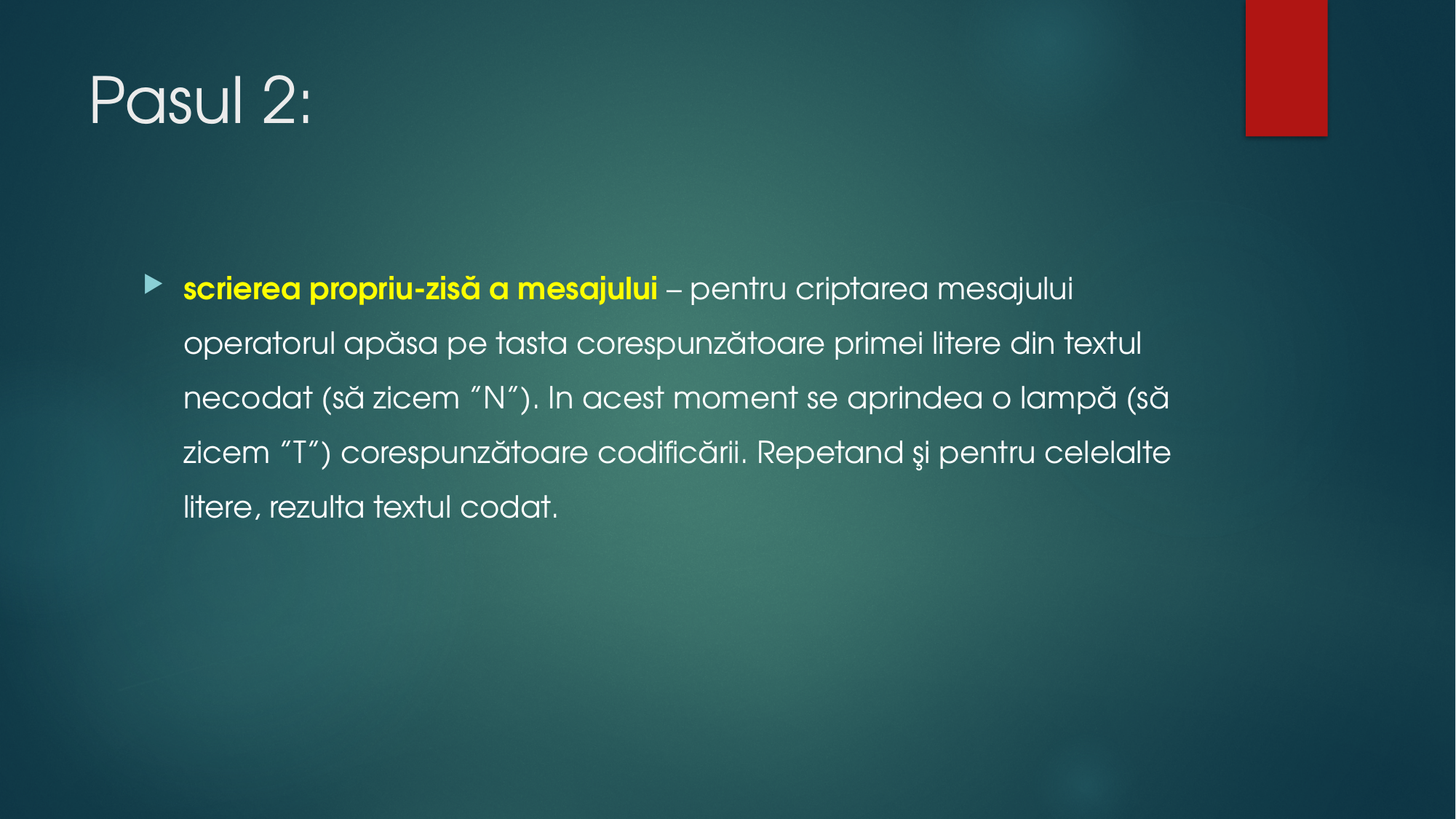

# Pasul 2:
scrierea propriu-zisă a mesajului – pentru criptarea mesajului operatorul apăsa pe tasta corespunzătoare primei litere din textul necodat (să zicem ”N”). In acest moment se aprindea o lampă (să zicem ”T”) corespunzătoare codificării. Repetand şi pentru celelalte litere, rezulta textul codat.